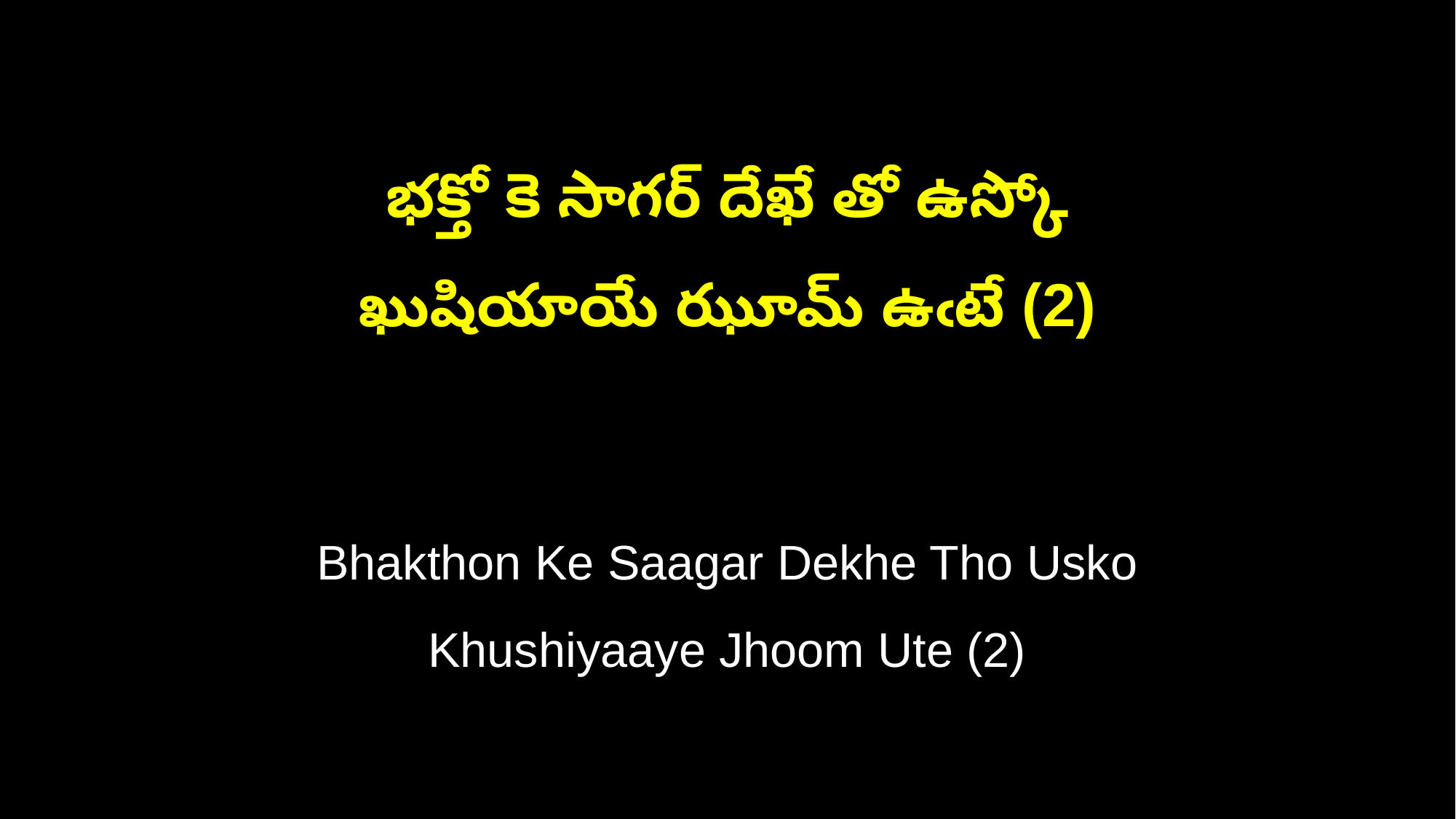

భక్తో కె సాగర్ దేఖే తో ఉస్కో
ఖుషియాయే ఝూమ్ ఉఁటే (2)
Bhakthon Ke Saagar Dekhe Tho Usko
Khushiyaaye Jhoom Ute (2)